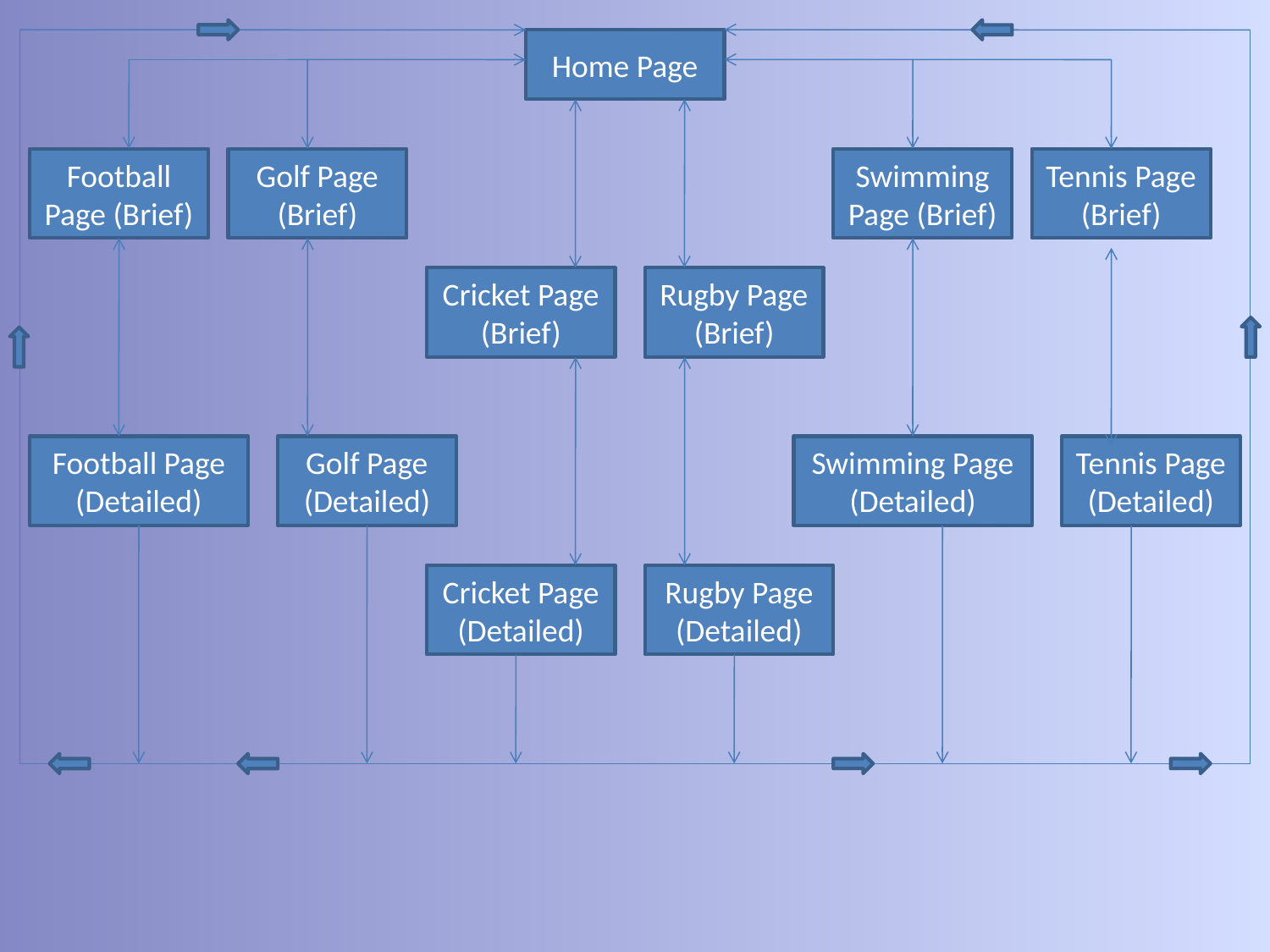

Home Page
Football Page (Brief)
Golf Page (Brief)
Swimming Page (Brief)
Tennis Page (Brief)
Cricket Page (Brief)
Rugby Page (Brief)

Football Page (Detailed)
Golf Page (Detailed)
Swimming Page (Detailed)
Tennis Page (Detailed)
Cricket Page (Detailed)
Rugby Page (Detailed)